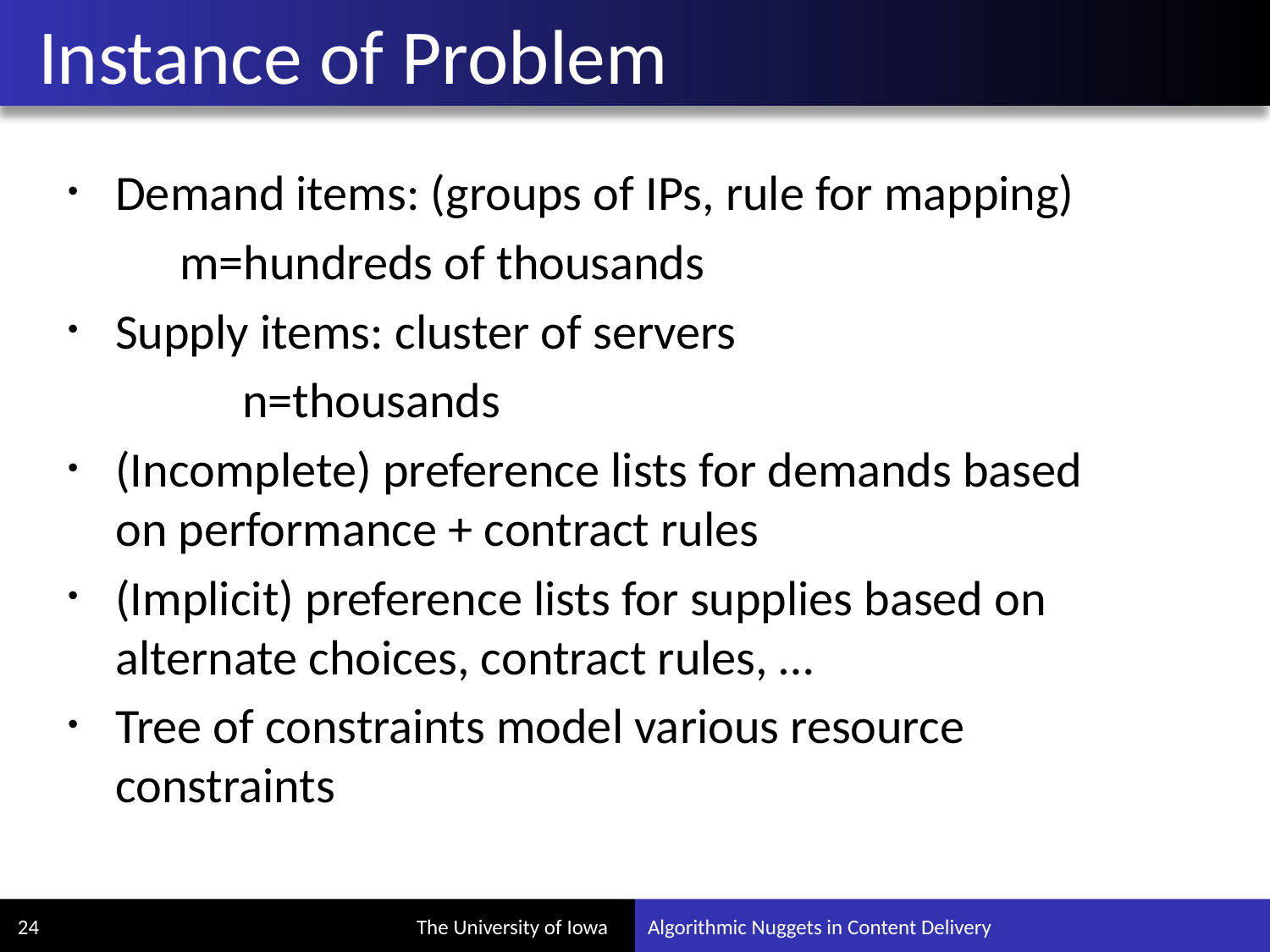

# Instance of Problem
Demand items: (groups of IPs, rule for mapping)
          m=hundreds of thousands
Supply items: cluster of servers
		n=thousands
(Incomplete) preference lists for demands based on performance + contract rules
(Implicit) preference lists for supplies based on alternate choices, contract rules, …
Tree of constraints model various resource constraints

24
Algorithmic Nuggets in Content Delivery